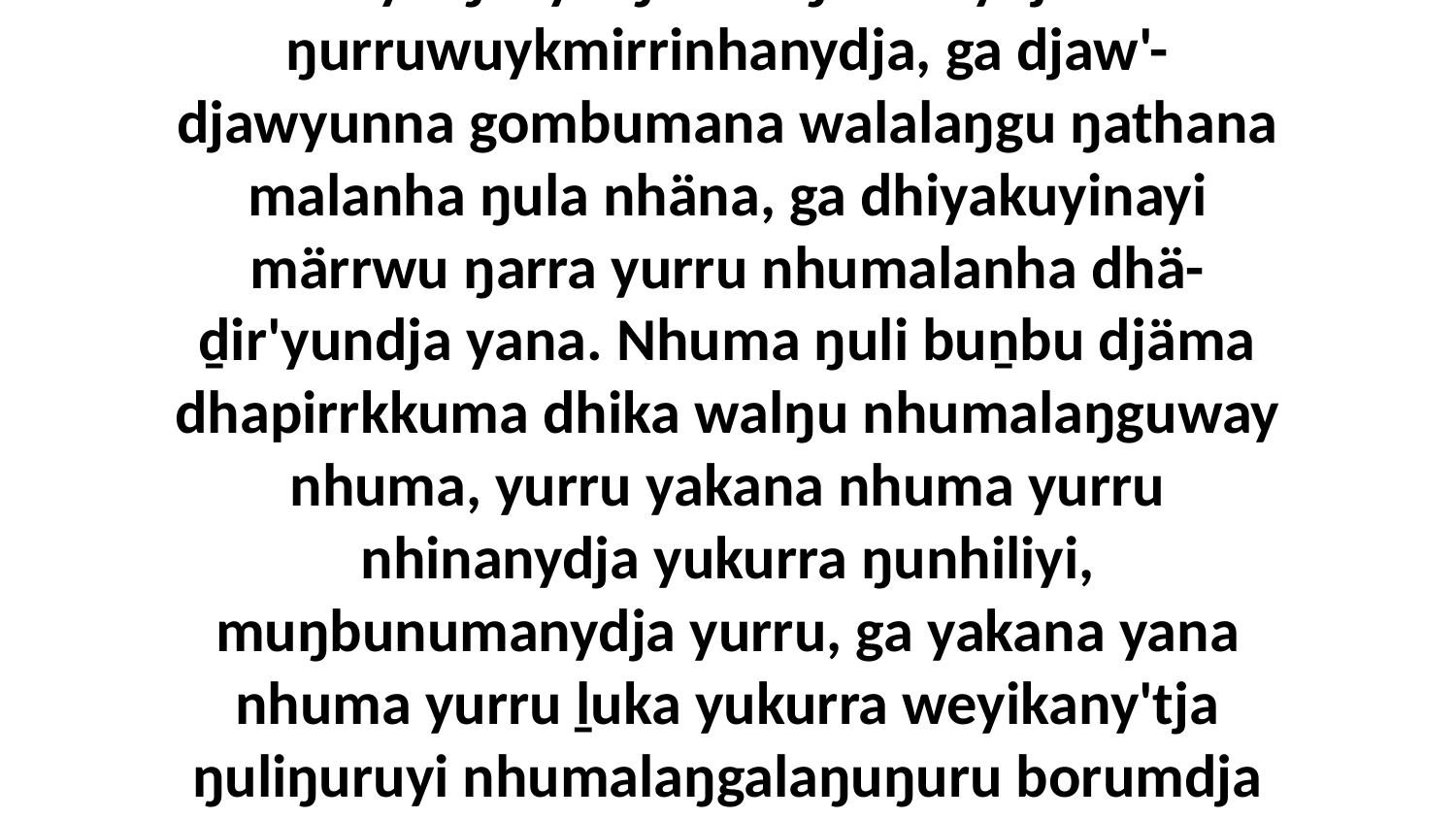

11 Ga muŋdhu'-muŋdhunna nhuma ŋuli yolŋu'-yulŋunha ŋunhinydja ŋurruwuykmirrinhanydja, ga djaw'-djawyunna gombumana walalaŋgu ŋathana malanha ŋula nhäna, ga dhiyakuyinayi märrwu ŋarra yurru nhumalanha dhä-ḏir'yundja yana. Nhuma ŋuli buṉbu djäma dhapirrkkuma dhika walŋu nhumalaŋguway nhuma, yurru yakana nhuma yurru nhinanydja yukurra ŋunhiliyi, muŋbunumanydja yurru, ga yakana yana nhuma yurru ḻuka yukurra weyikany'tja ŋuliŋuruyi nhumalaŋgalaŋuŋuru borumdja malanha, ŋunhi nhuma yurru ŋuthanmarama.